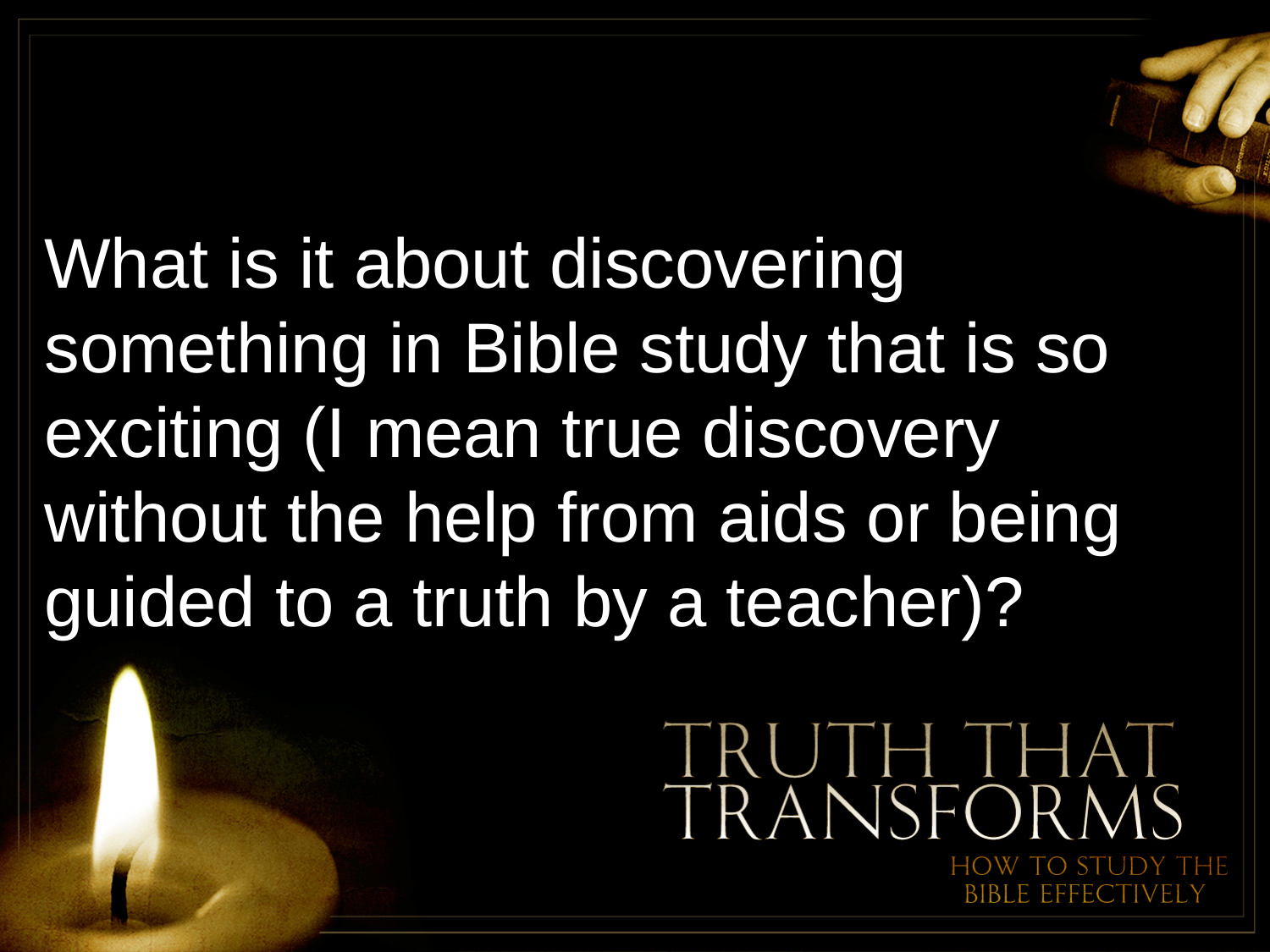

What is it about discovering something in Bible study that is so exciting (I mean true discovery without the help from aids or being guided to a truth by a teacher)?